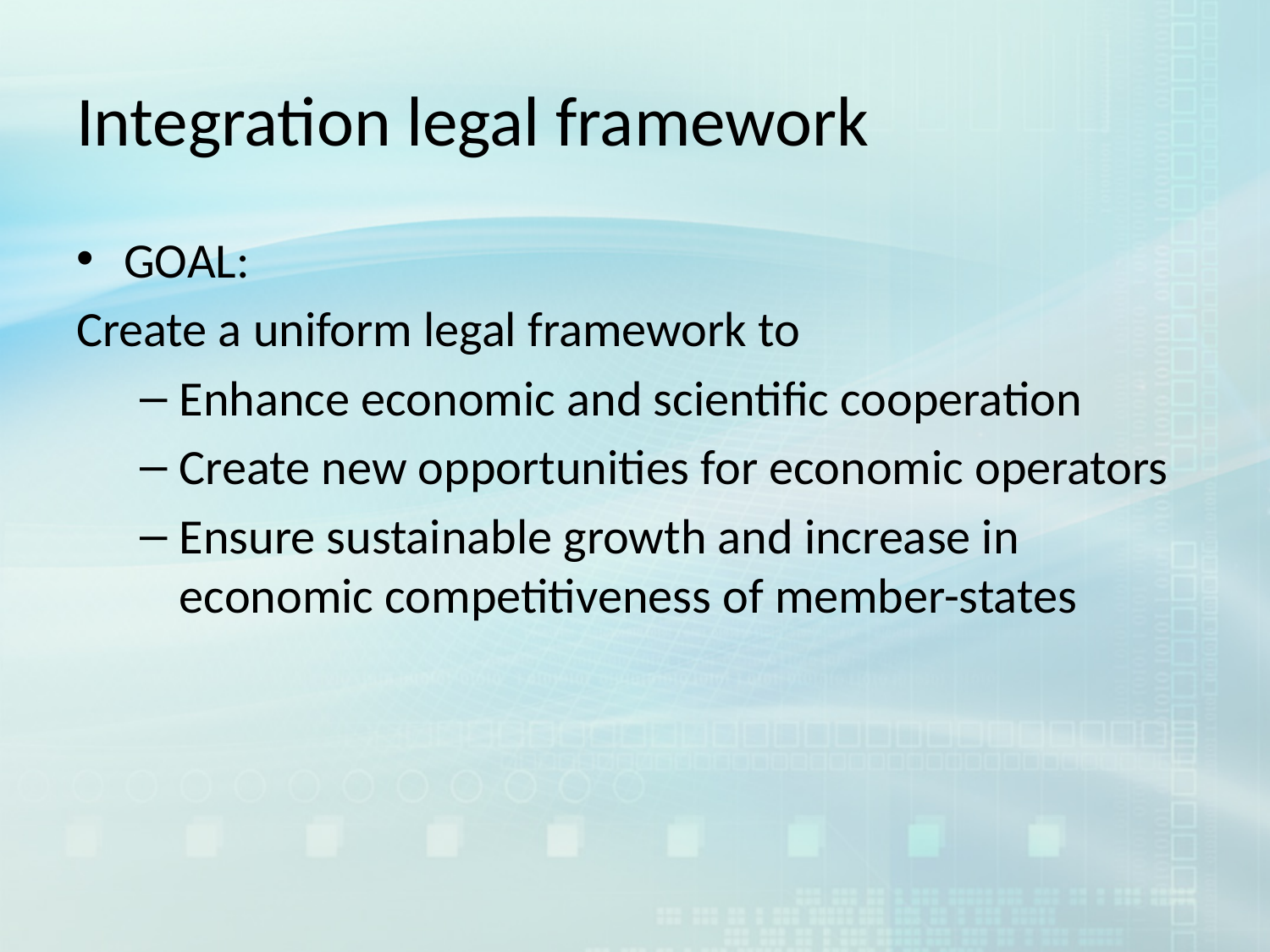

# Integration legal framework
GOAL:
Create a uniform legal framework to
Enhance economic and scientific cooperation
Create new opportunities for economic operators
Ensure sustainable growth and increase in economic competitiveness of member-states